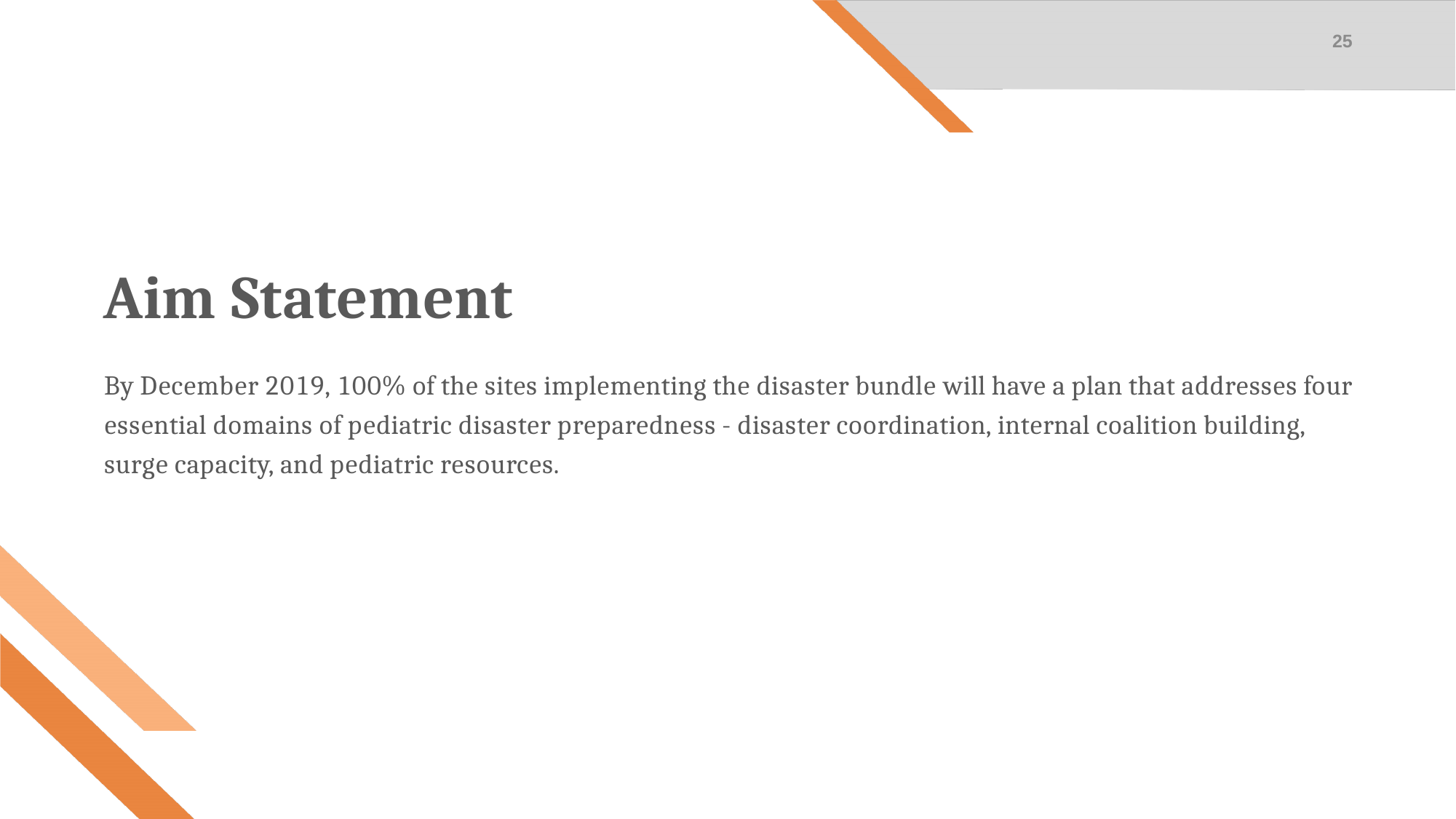

25
Aim Statement
By December 2019, 100% of the sites implementing the disaster bundle will have a plan that addresses four essential domains of pediatric disaster preparedness - disaster coordination, internal coalition building, surge capacity, and pediatric resources.